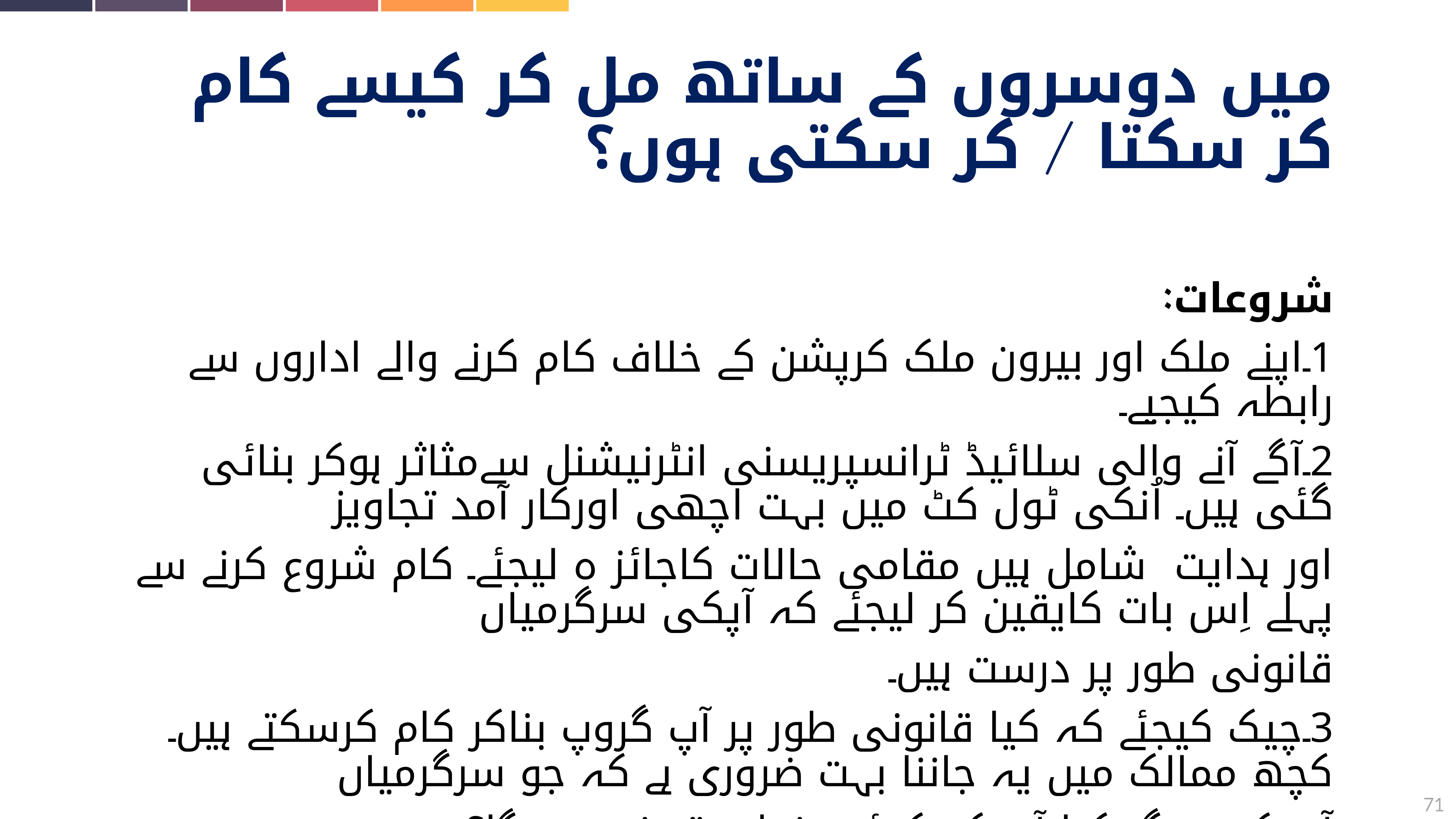

میں دوسروں کے ساتھ مل کر کیسے کام کر سکتا / کر سکتی ہوں؟

	شروعات:
1۔	اپنے ملک اور بیرون ملک کرپشن کے خلاف کام کرنے والے اداروں سے رابطہ کیجیے۔
2۔	آگے آنے والی سلائیڈ ٹرانسپریسنی انٹرنیشنل سےمثاثر ہوکر بنائی گئی ہیں۔ اُنکی ٹول کٹ میں بہت اچھی اورکار آمد تجاویز
	اور ہدایت  شامل ہیں مقامی حالات کاجائز ہ لیجئے۔ کام شروع کرنے سے پہلے اِس بات کایقین کر لیجئے کہ آپکی سرگرمیاں
	قانونی طور پر درست ہیں۔
3۔	چیک کیجئے کہ کیا قانونی طور پر آپ گروپ بناکر کام کرسکتے ہیں۔ کچھ ممالک میں یہ جاننا بہت ضروری ہے کہ جو سرگرمیاں
	آپ کریں  گے کیا آپ کو کوئی خطرہ تو نہیں ہوگا؟